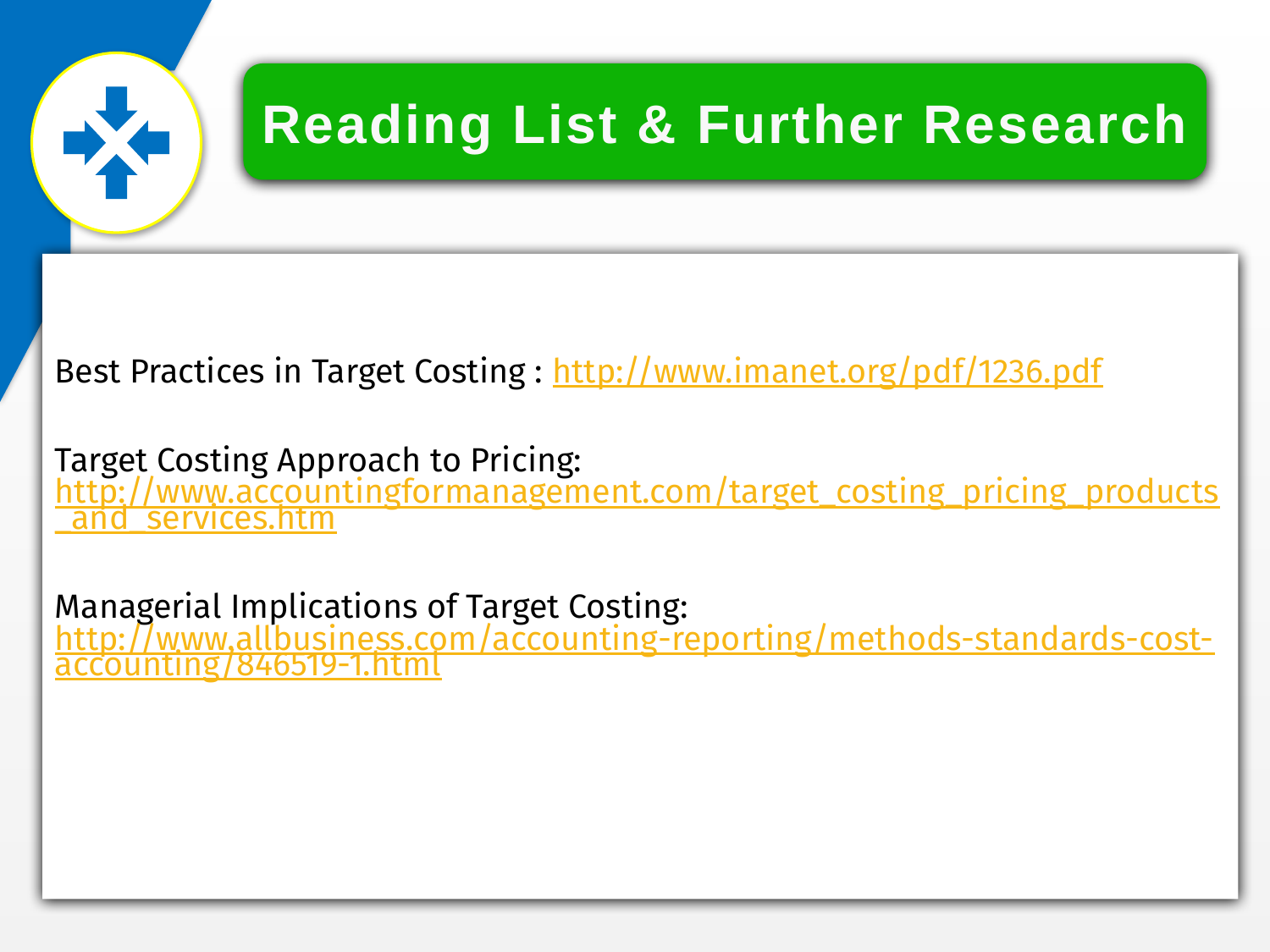

Reading List & Further Research

Best Practices in Target Costing : http://www.imanet.org/pdf/1236.pdf

Target Costing Approach to Pricing: http://www.accountingformanagement.com/target_costing_pricing_products_and_services.htm

Managerial Implications of Target Costing: http://www.allbusiness.com/accounting-reporting/methods-standards-cost-accounting/846519-1.html